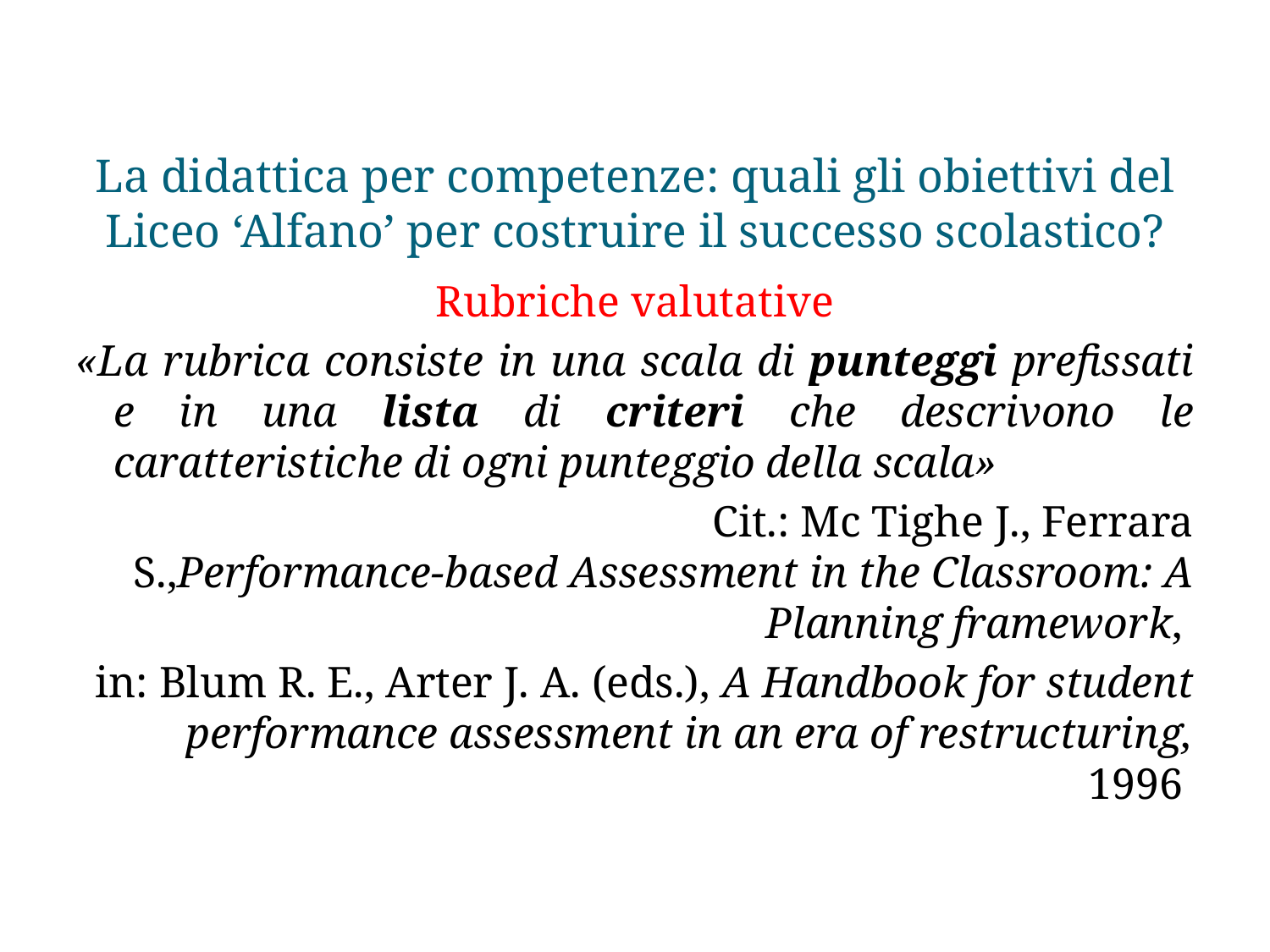

# La didattica per competenze: quali gli obiettivi del Liceo ‘Alfano’ per costruire il successo scolastico?
 Rubriche valutative
«La rubrica consiste in una scala di punteggi prefissati e in una lista di criteri che descrivono le caratteristiche di ogni punteggio della scala»
                                 Cit.: Mc Tighe J., Ferrara S.,Performance-based Assessment in the Classroom: A Planning framework,
in: Blum R. E., Arter J. A. (eds.), A Handbook for student performance assessment in an era of restructuring, 1996
D.S.Prof. Marina Imperato
30